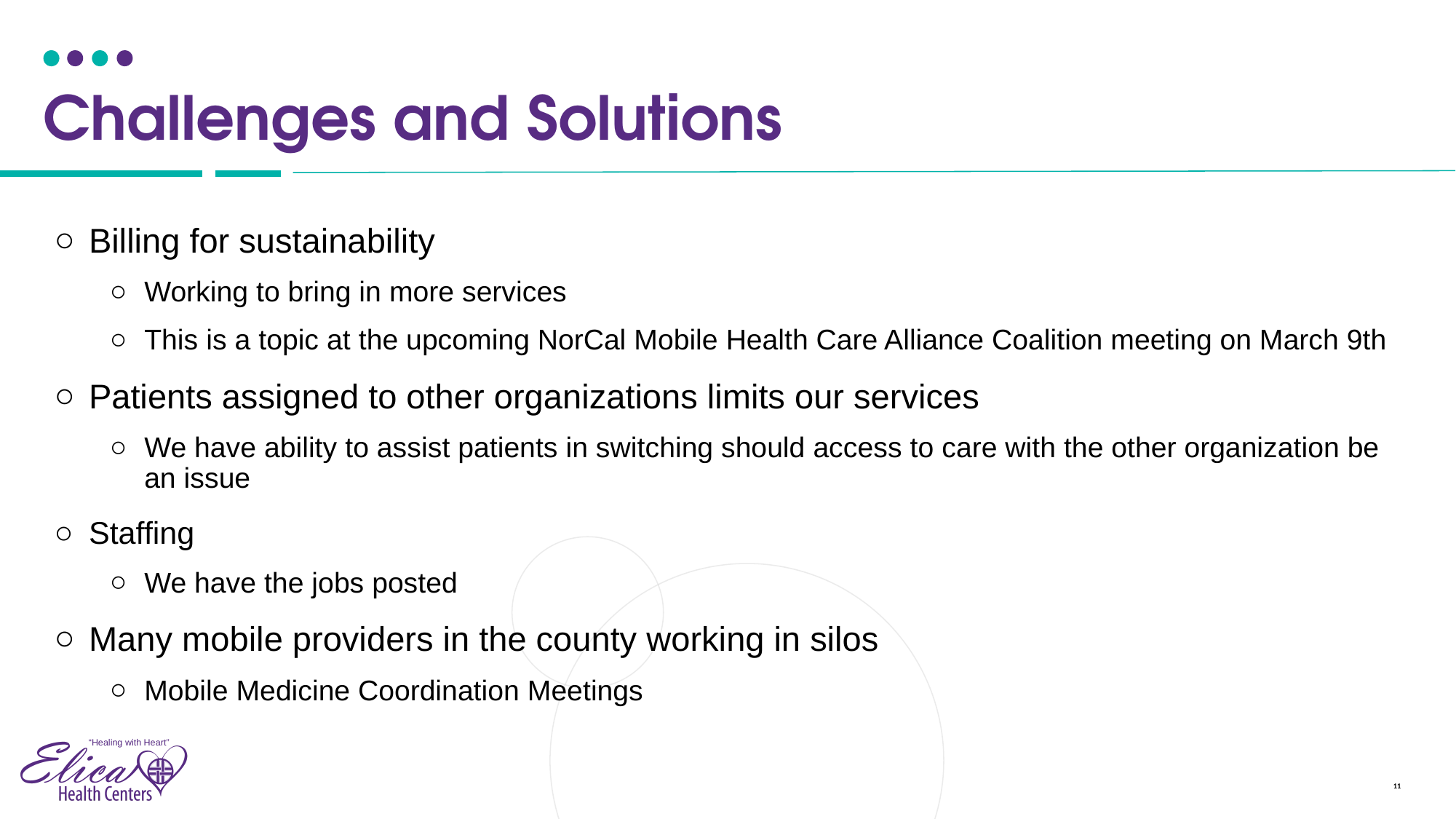

# Challenges and Solutions
Billing for sustainability
Working to bring in more services
This is a topic at the upcoming NorCal Mobile Health Care Alliance Coalition meeting on March 9th
Patients assigned to other organizations limits our services
We have ability to assist patients in switching should access to care with the other organization be an issue
Staffing
We have the jobs posted
Many mobile providers in the county working in silos
Mobile Medicine Coordination Meetings
11